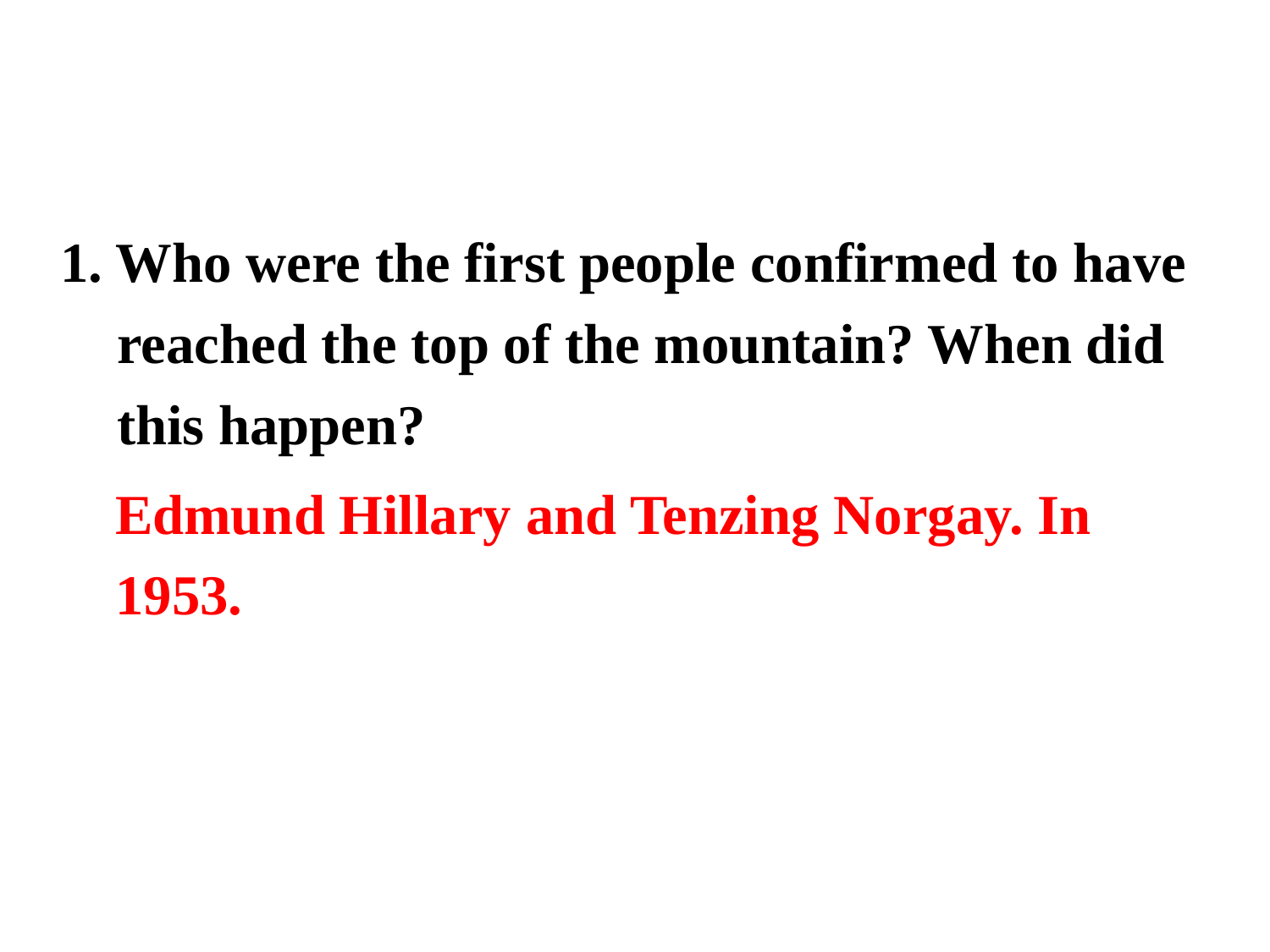

1. Who were the first people confirmed to have
    reached the top of the mountain? When did
    this happen?
Edmund Hillary and Tenzing Norgay. In 1953.